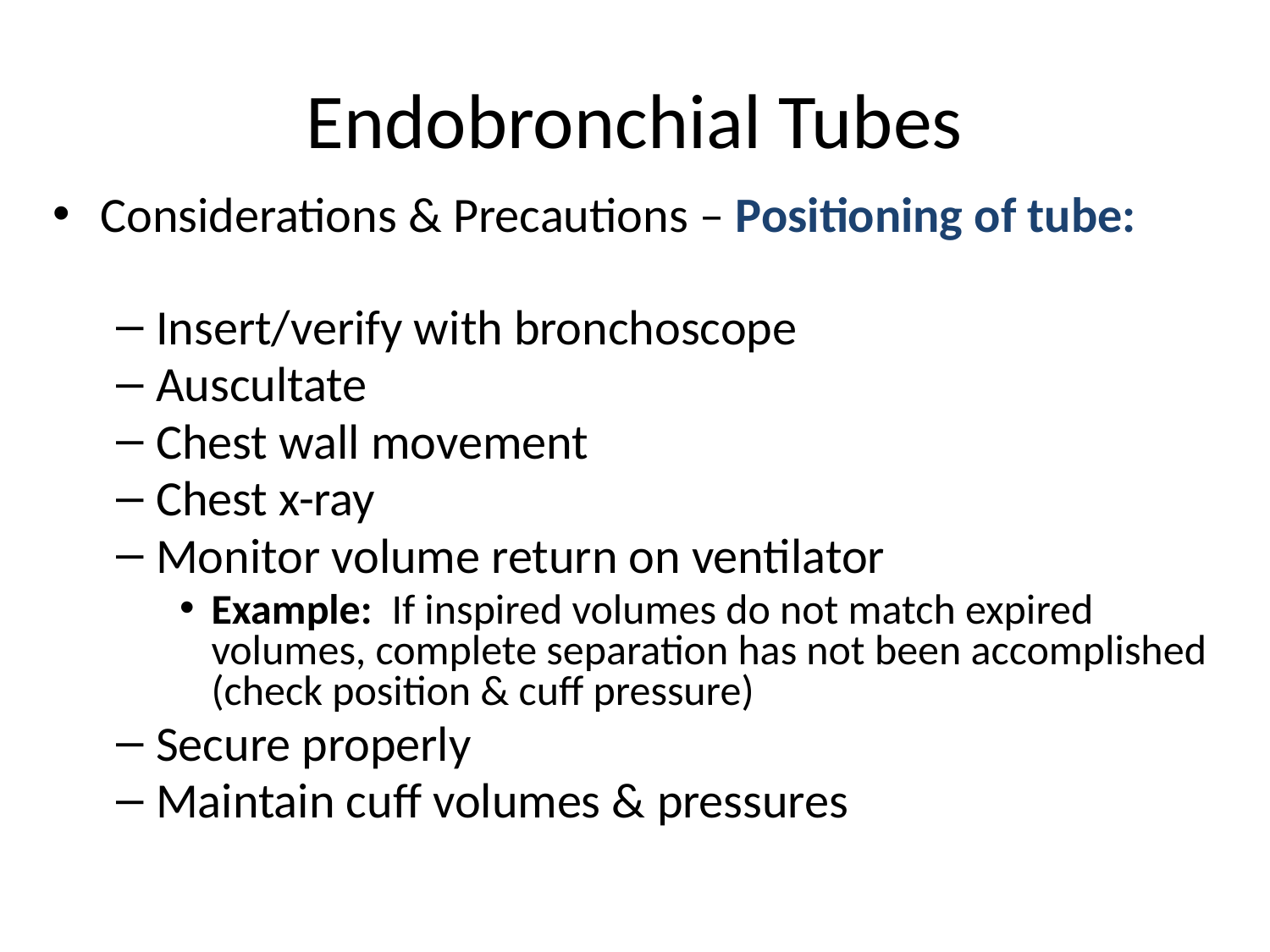

# Endobronchial Tubes
Considerations & Precautions – Positioning of tube:

Insert/verify with bronchoscope
Auscultate
Chest wall movement
Chest x-ray
Monitor volume return on ventilator
Example:  If inspired volumes do not match expired volumes, complete separation has not been accomplished (check position & cuff pressure)
Secure properly
Maintain cuff volumes & pressures